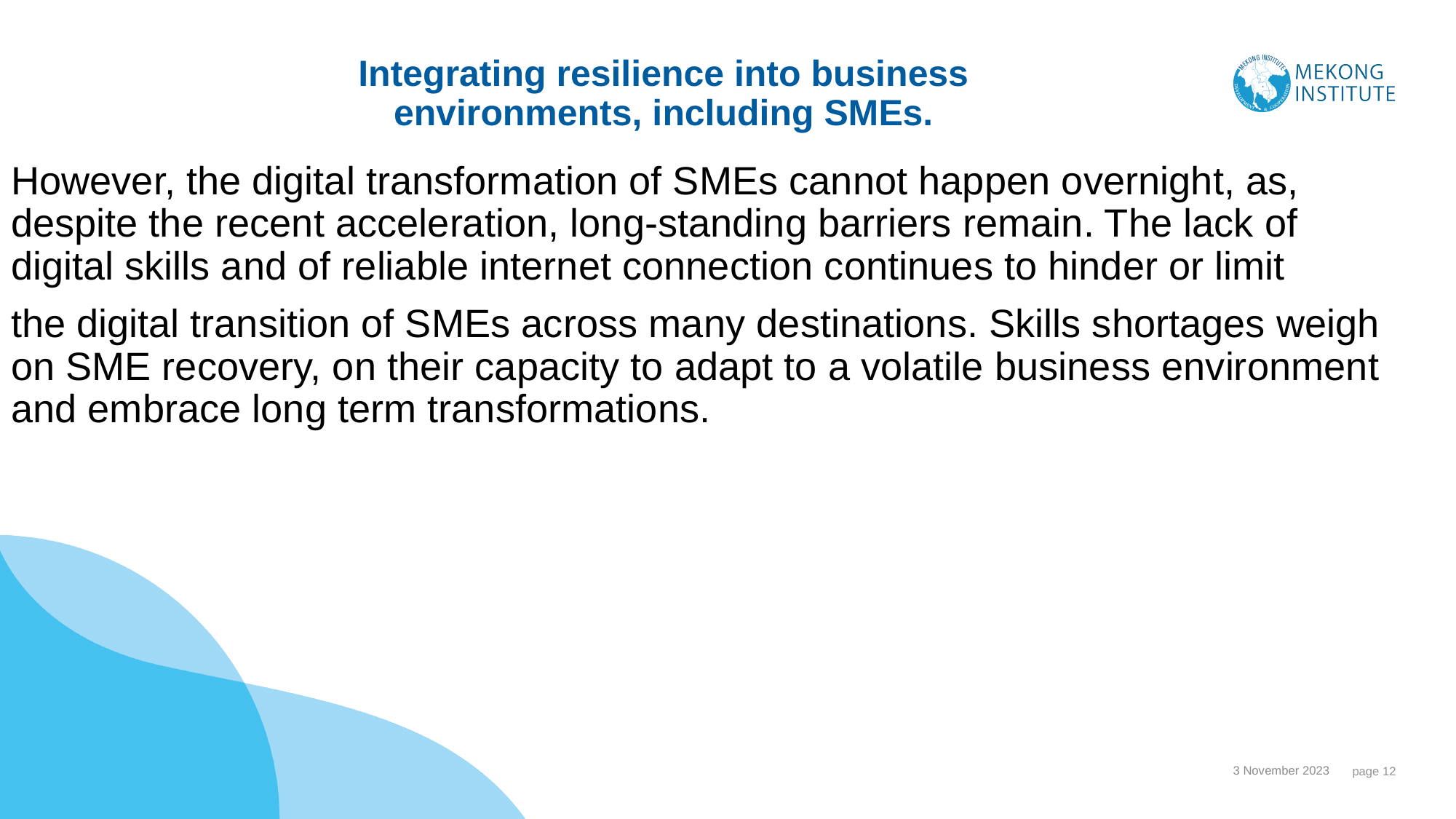

# Integrating resilience into business environments, including SMEs.
However, the digital transformation of SMEs cannot happen overnight, as, despite the recent acceleration, long-standing barriers remain. The lack of digital skills and of reliable internet connection continues to hinder or limit
the digital transition of SMEs across many destinations. Skills shortages weigh on SME recovery, on their capacity to adapt to a volatile business environment and embrace long term transformations.
3 November 2023
 page 12